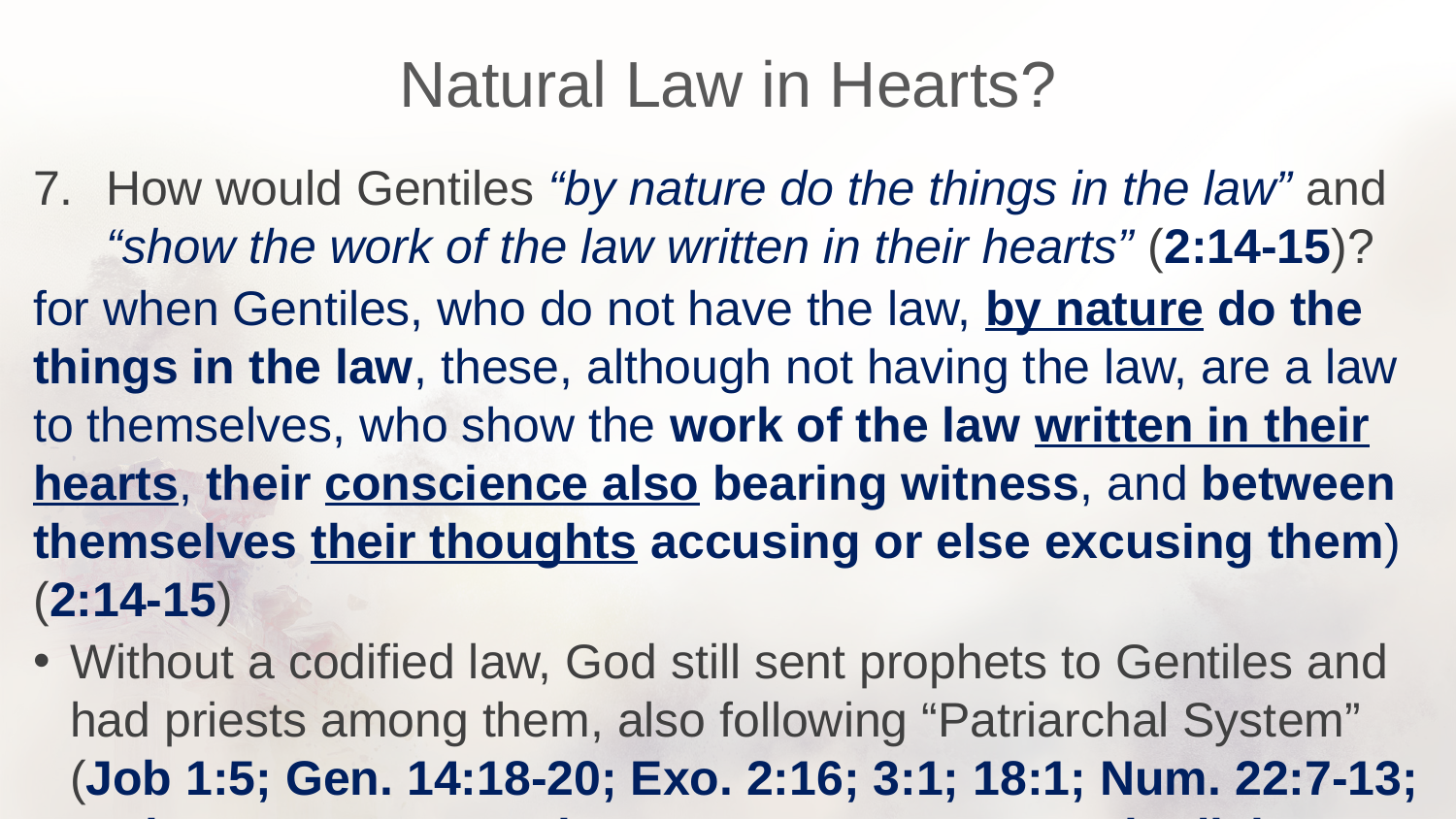

# Natural Law in Hearts?
How would Gentiles “by nature do the things in the law” and “show the work of the law written in their hearts” (2:14-15)?
for when Gentiles, who do not have the law, by nature do the things in the law, these, although not having the law, are a law to themselves, who show the work of the law written in their hearts, their conscience also bearing witness, and between themselves their thoughts accusing or else excusing them) (2:14-15)
Without a codified law, God still sent prophets to Gentiles and had priests among them, also following “Patriarchal System” (Job 1:5; Gen. 14:18-20; Exo. 2:16; 3:1; 18:1; Num. 22:7-13; 1 Kings 19:15-17; 2 Kings 8:7-15; Dan. 4:27; Obadiah; Jonah; Nahum; Ezekiel; Isaiah).